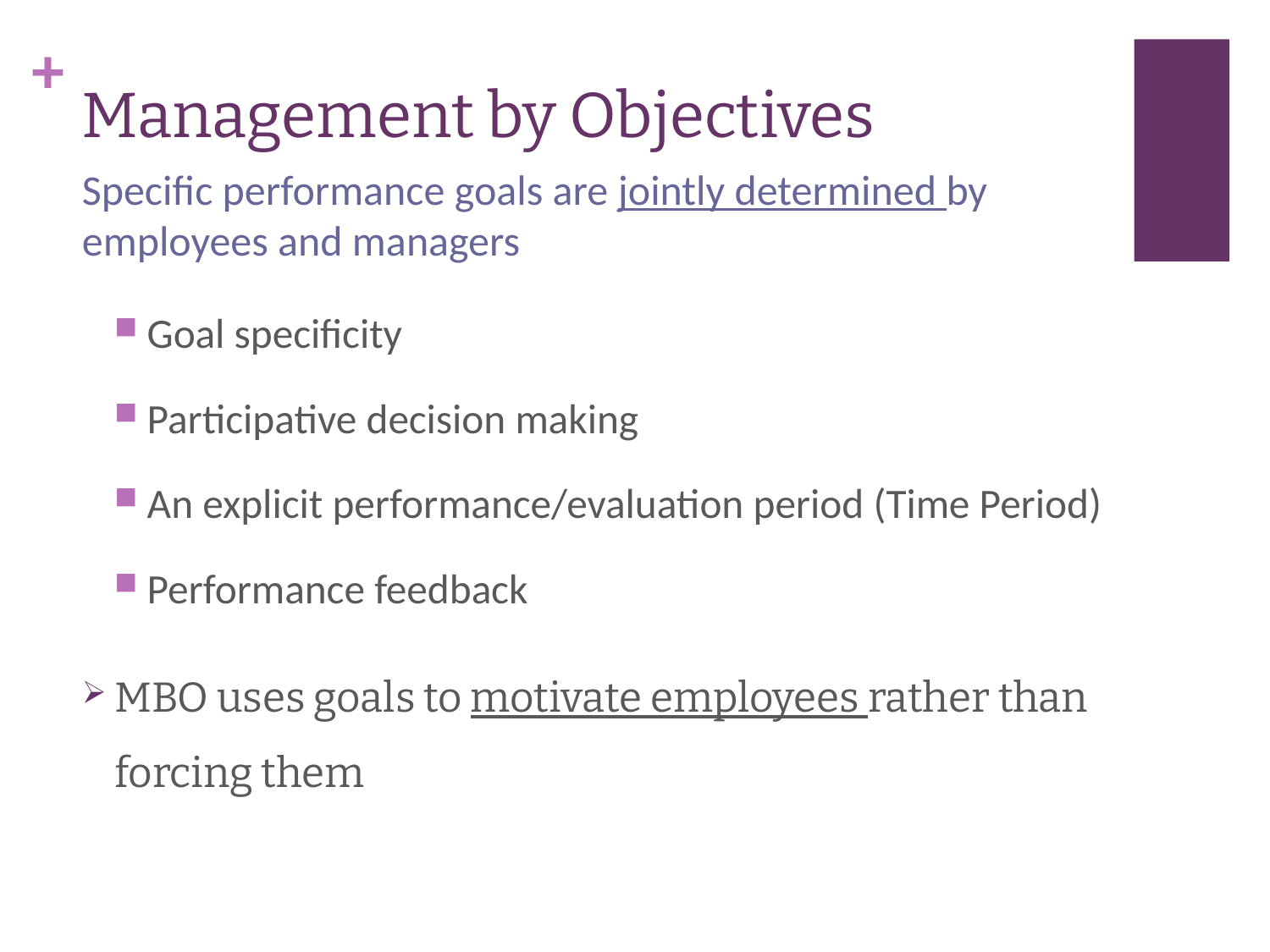

# Management by Objectives
Specific performance goals are jointly determined by employees and managers
Goal specificity
Participative decision making
An explicit performance/evaluation period (Time Period)
Performance feedback
MBO uses goals to motivate employees rather than forcing them